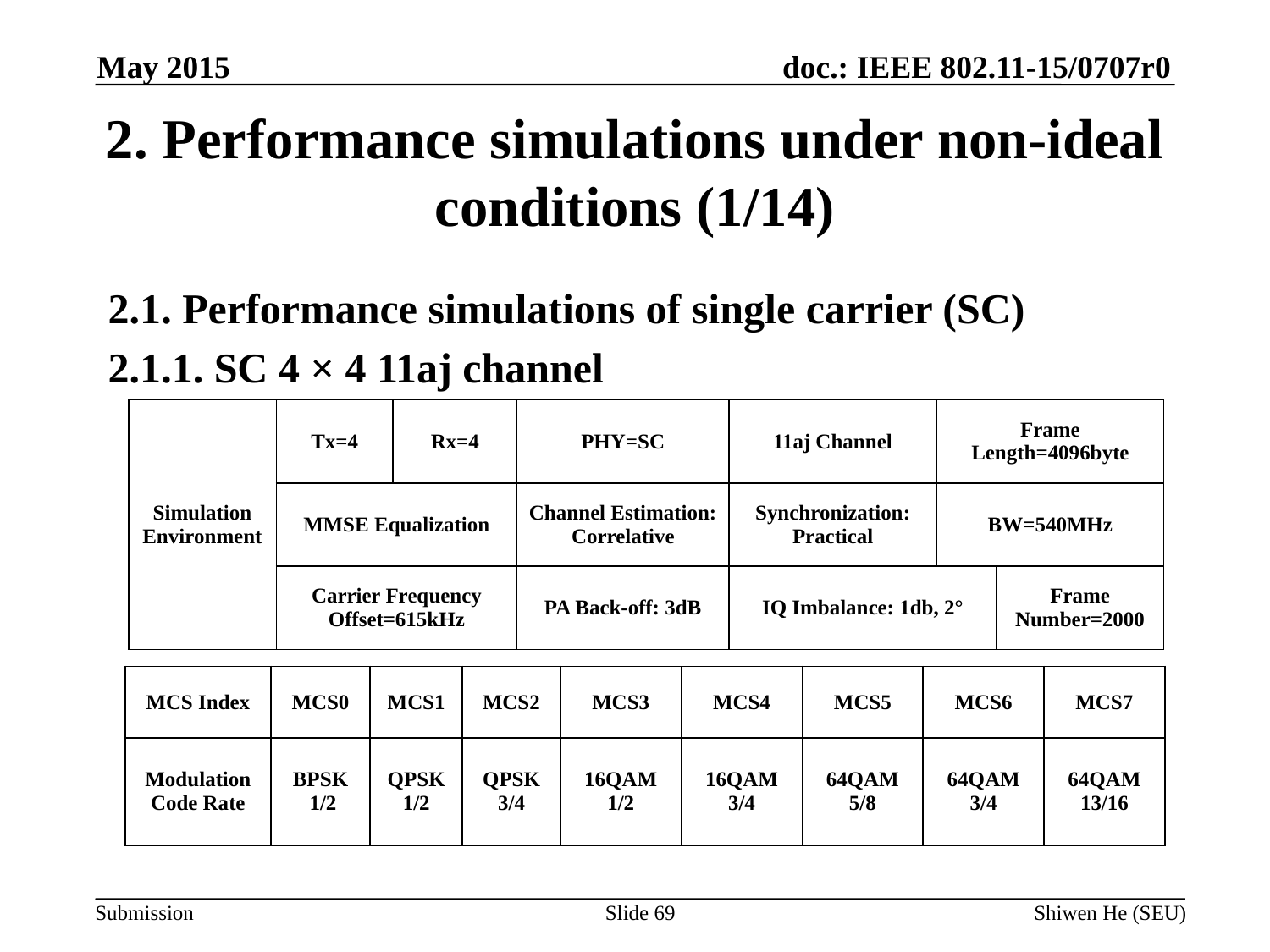

May 2015
# 2. Performance simulations under non-ideal conditions (1/14)
2.1. Performance simulations of single carrier (SC)
2.1.1. SC 4 × 4 11aj channel

| Simulation Environment | Tx=4 | Rx=4 | PHY=SC | 11aj Channel | Frame Length=4096byte |  |
| --- | --- | --- | --- | --- | --- | --- |
|  | MMSE Equalization |  | Channel Estimation: Correlative | Synchronization: Practical | BW=540MHz |  |
|  | Carrier Frequency Offset=615kHz |  | PA Back-off: 3dB | IQ Imbalance: 1db, 2° |  | Frame Number=2000 |
| MCS Index | MCS0 | MCS1 | MCS2 | MCS3 | MCS4 | MCS5 | MCS6 | MCS7 |
| --- | --- | --- | --- | --- | --- | --- | --- | --- |
| Modulation Code Rate | BPSK 1/2 | QPSK 1/2 | QPSK 3/4 | 16QAM 1/2 | 16QAM 3/4 | 64QAM 5/8 | 64QAM 3/4 | 64QAM 13/16 |
Slide 69
Shiwen He (SEU)